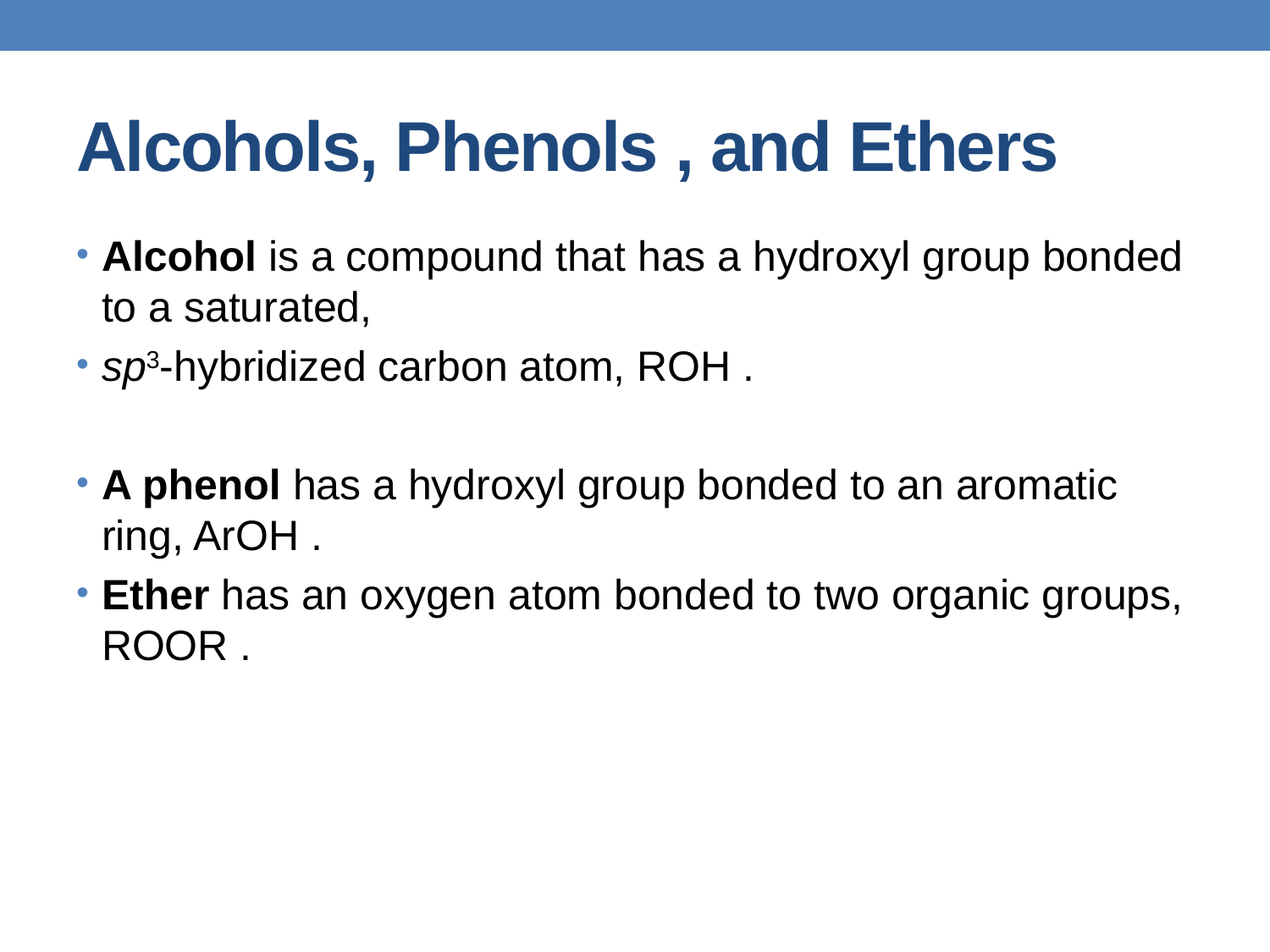

# Alcohols, Phenols , and Ethers
Alcohol is a compound that has a hydroxyl group bonded to a saturated,
sp3-hybridized carbon atom, ROH .

A phenol has a hydroxyl group bonded to an aromatic ring, ArOH .
Ether has an oxygen atom bonded to two organic groups, ROOR .